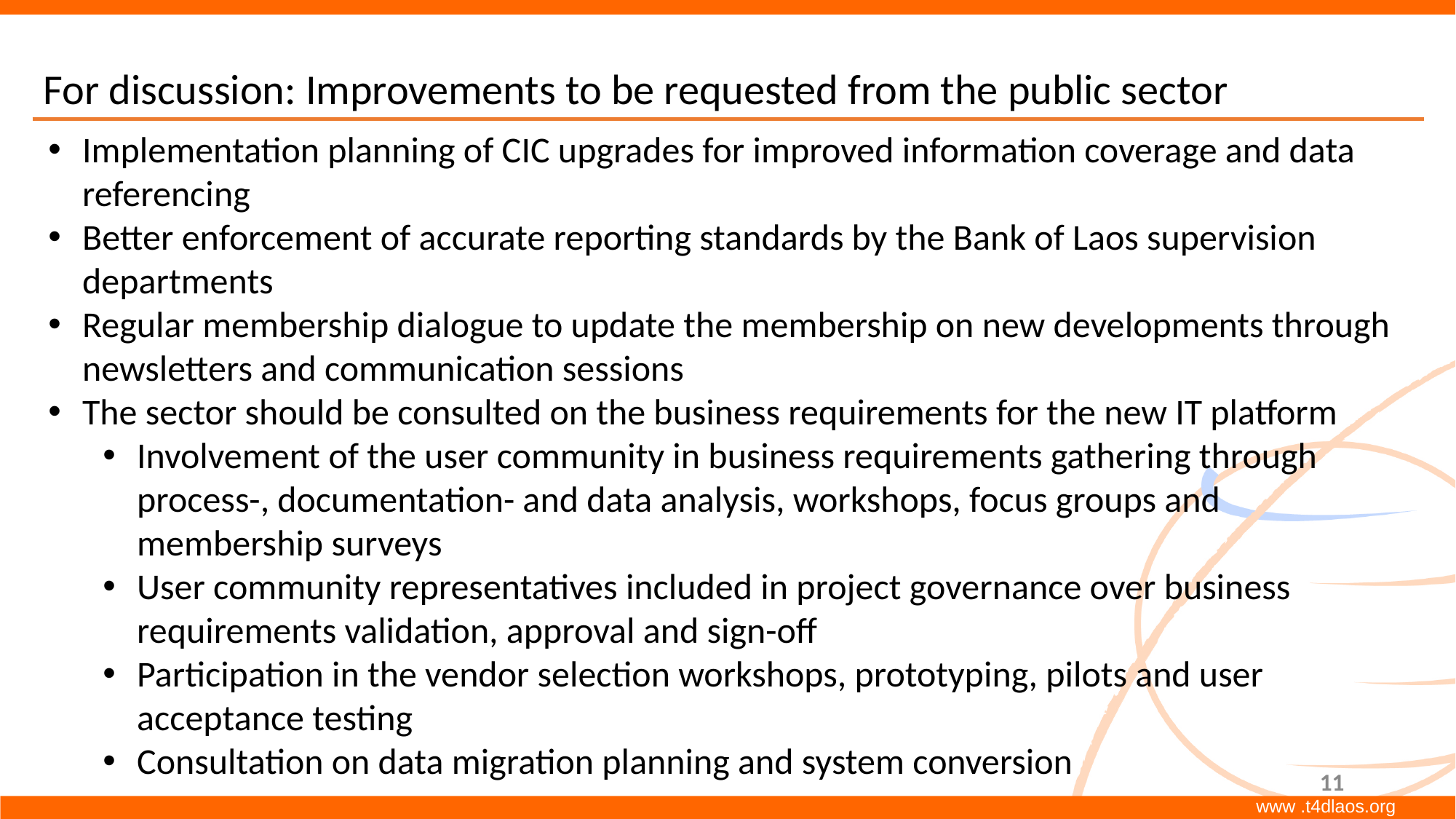

# For discussion: Improvements to be requested from the public sector
Implementation planning of CIC upgrades for improved information coverage and data referencing
Better enforcement of accurate reporting standards by the Bank of Laos supervision departments
Regular membership dialogue to update the membership on new developments through newsletters and communication sessions
The sector should be consulted on the business requirements for the new IT platform
Involvement of the user community in business requirements gathering through process-, documentation- and data analysis, workshops, focus groups and membership surveys
User community representatives included in project governance over business requirements validation, approval and sign-off
Participation in the vendor selection workshops, prototyping, pilots and user acceptance testing
Consultation on data migration planning and system conversion

11